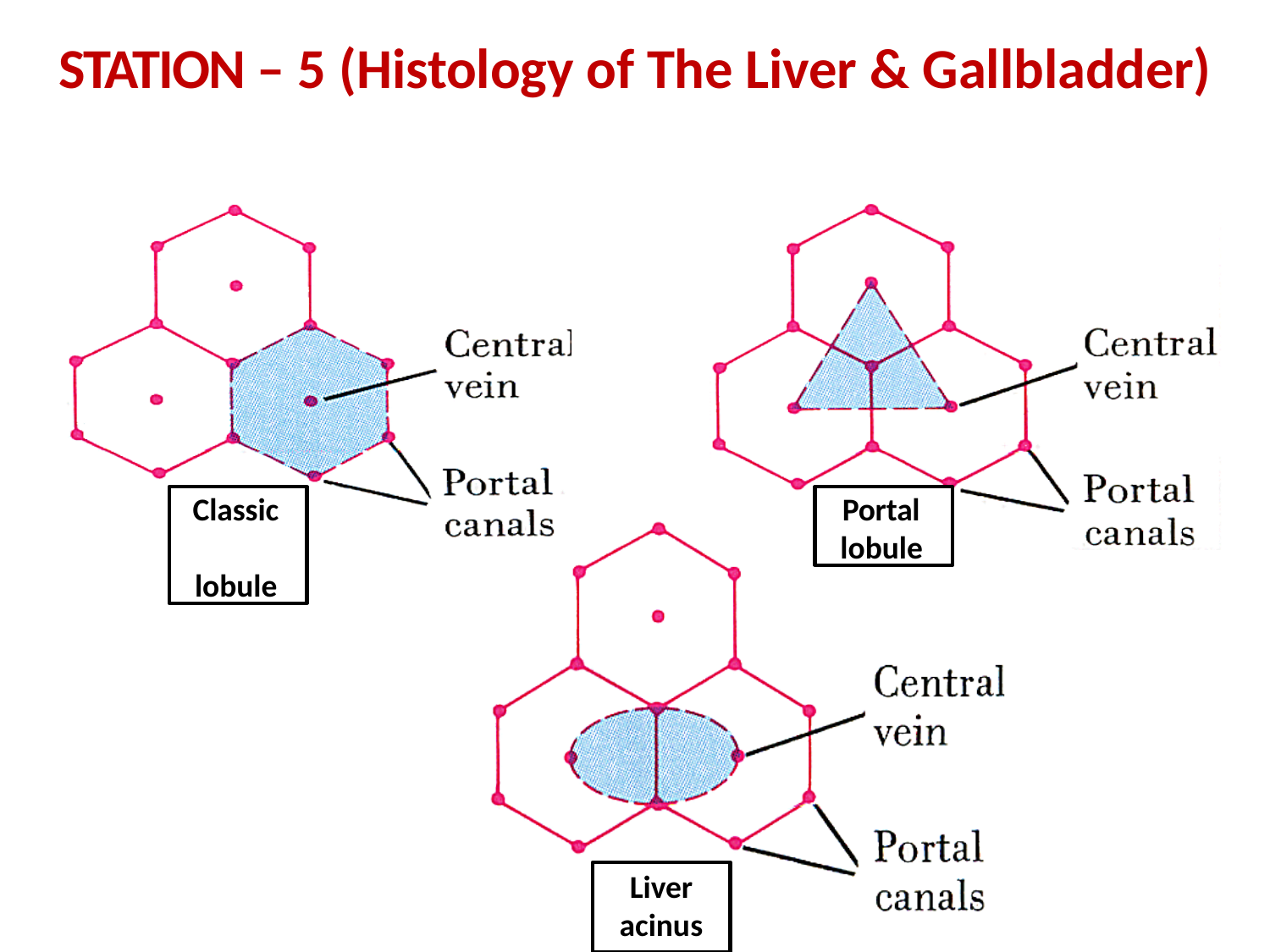

# STATION – 5 (Histology of The Liver & Gallbladder)

Classic  lobule
Portal  lobule

Liver  acinus